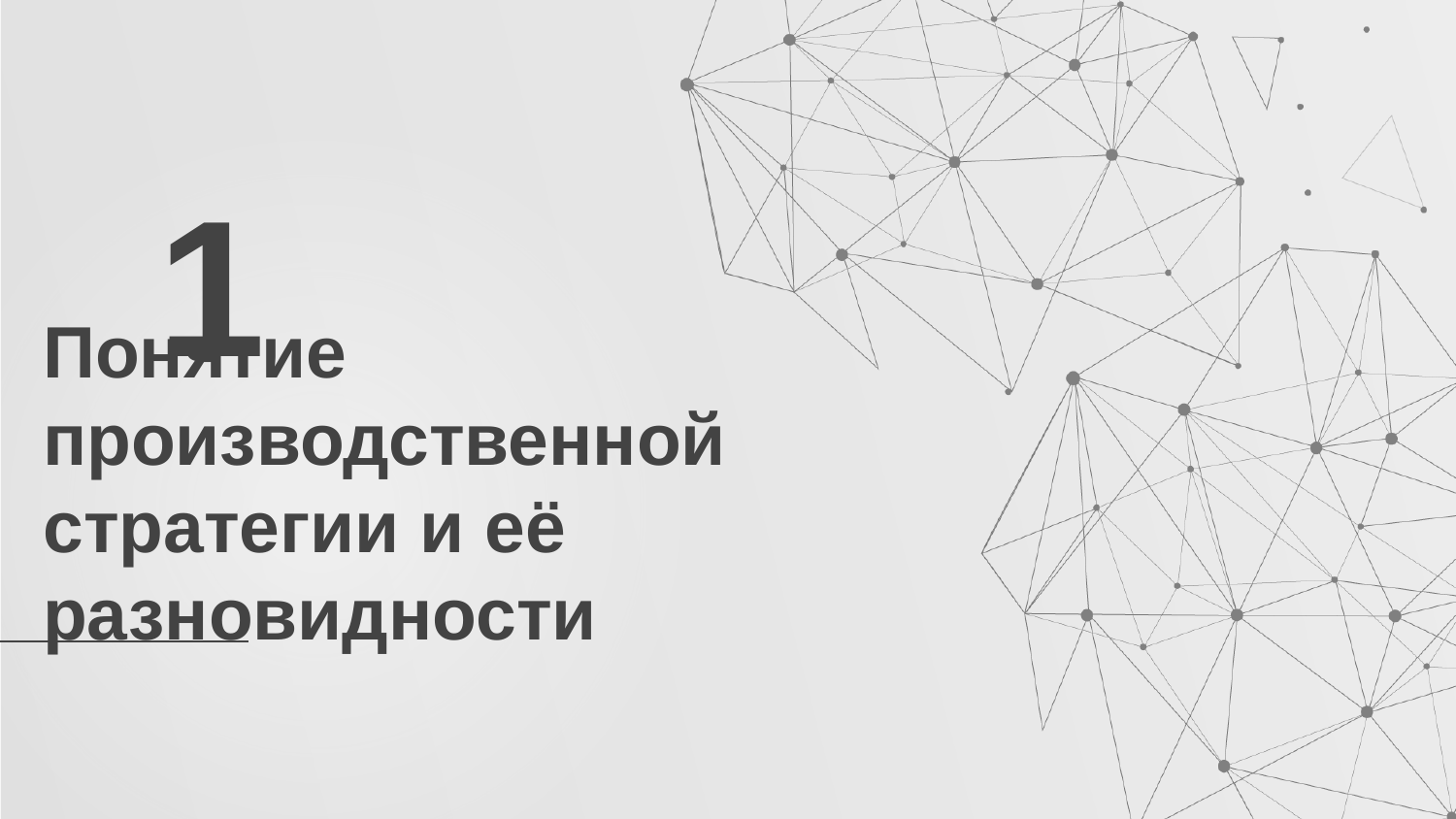

1
# Понятие производственной стратегии и её разновидности